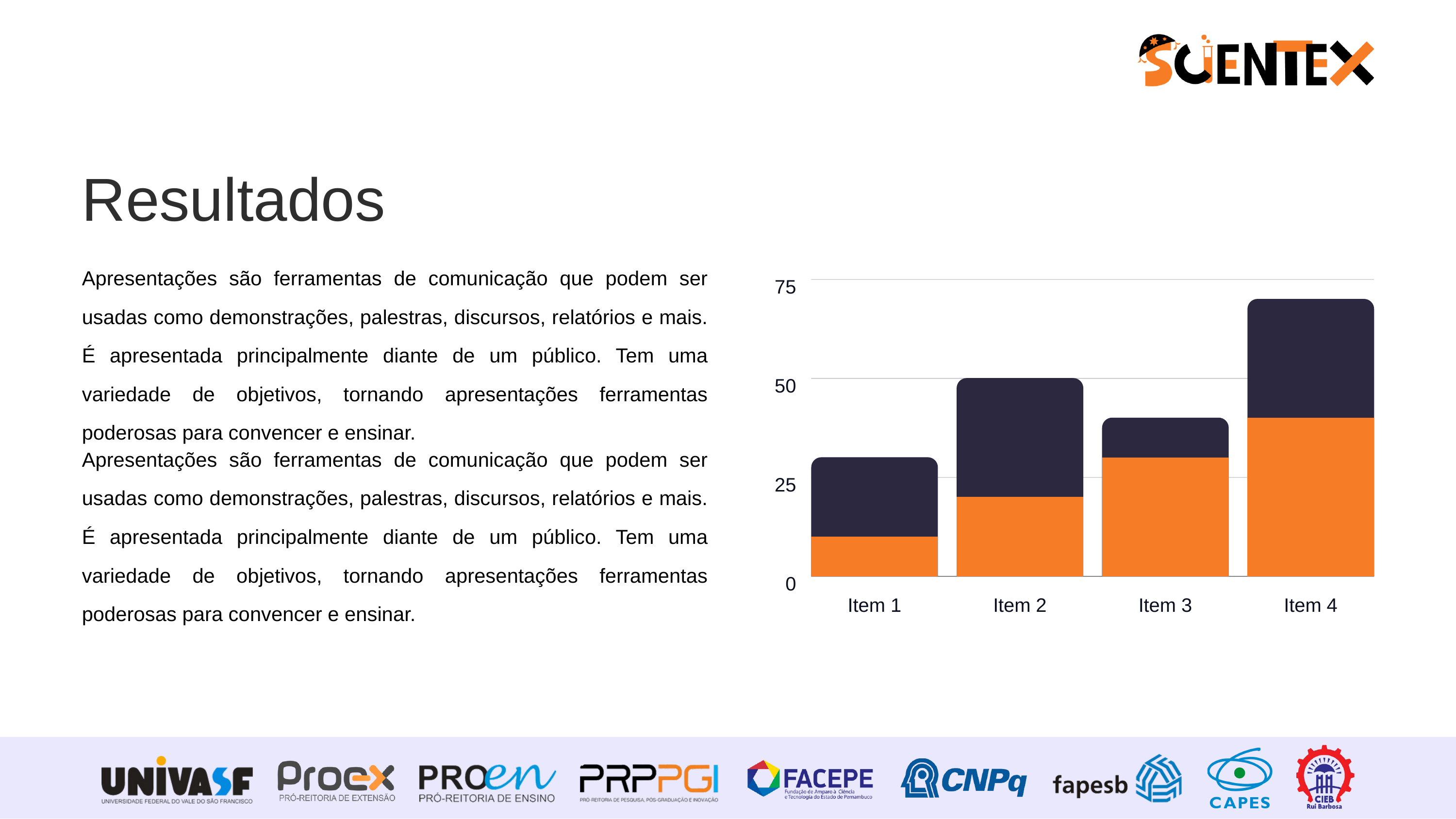

Resultados
Apresentações são ferramentas de comunicação que podem ser usadas como demonstrações, palestras, discursos, relatórios e mais. É apresentada principalmente diante de um público. Tem uma variedade de objetivos, tornando apresentações ferramentas poderosas para convencer e ensinar.

75

50
25
0
Item 1
Item 2
Item 3
Item 4
Apresentações são ferramentas de comunicação que podem ser usadas como demonstrações, palestras, discursos, relatórios e mais. É apresentada principalmente diante de um público. Tem uma variedade de objetivos, tornando apresentações ferramentas poderosas para convencer e ensinar.